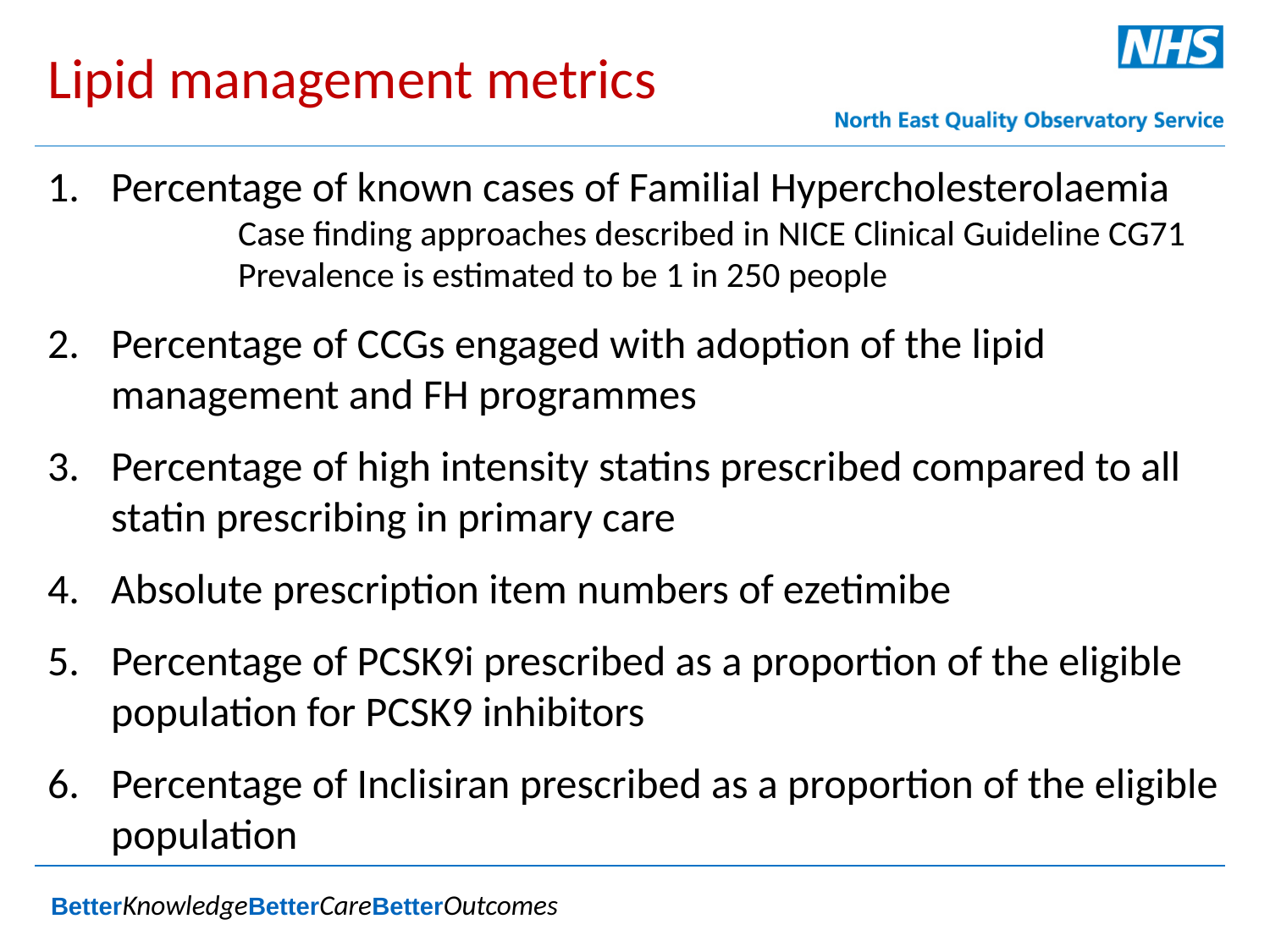

# Lipid management metrics

Percentage of known cases of Familial Hypercholesterolaemia
	Case finding approaches described in NICE Clinical Guideline CG71
	Prevalence is estimated to be 1 in 250 people
Percentage of CCGs engaged with adoption of the lipid management and FH programmes
Percentage of high intensity statins prescribed compared to all statin prescribing in primary care
Absolute prescription item numbers of ezetimibe
Percentage of PCSK9i prescribed as a proportion of the eligible population for PCSK9 inhibitors
Percentage of Inclisiran prescribed as a proportion of the eligible population